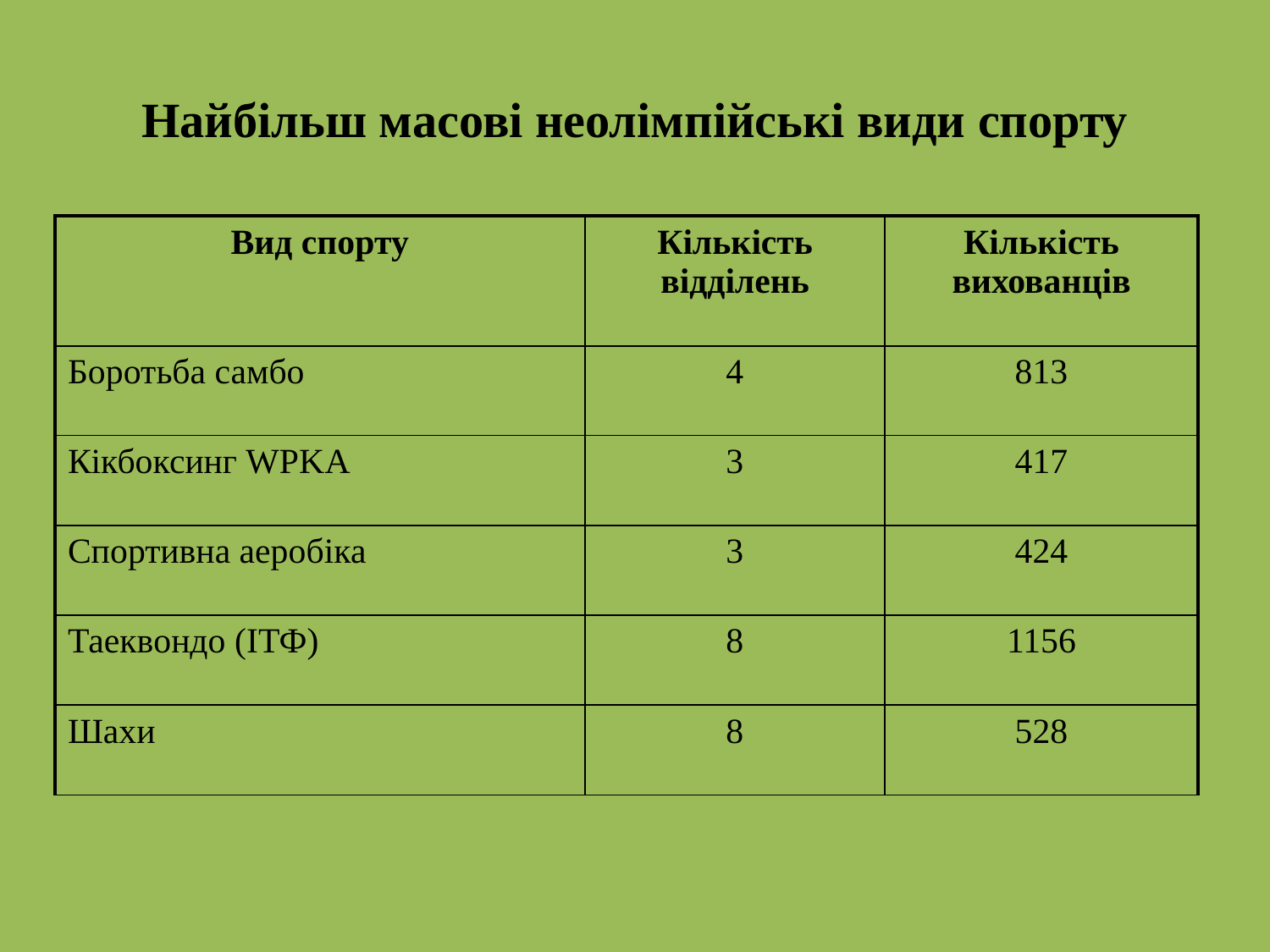

# Найбільш масові неолімпійські види спорту
| Вид спорту | Кількість відділень | Кількість вихованців |
| --- | --- | --- |
| Боротьба самбо | 4 | 813 |
| Кікбоксинг WPKA | 3 | 417 |
| Спортивна аеробіка | 3 | 424 |
| Таеквондо (ІТФ) | 8 | 1156 |
| Шахи | 8 | 528 |